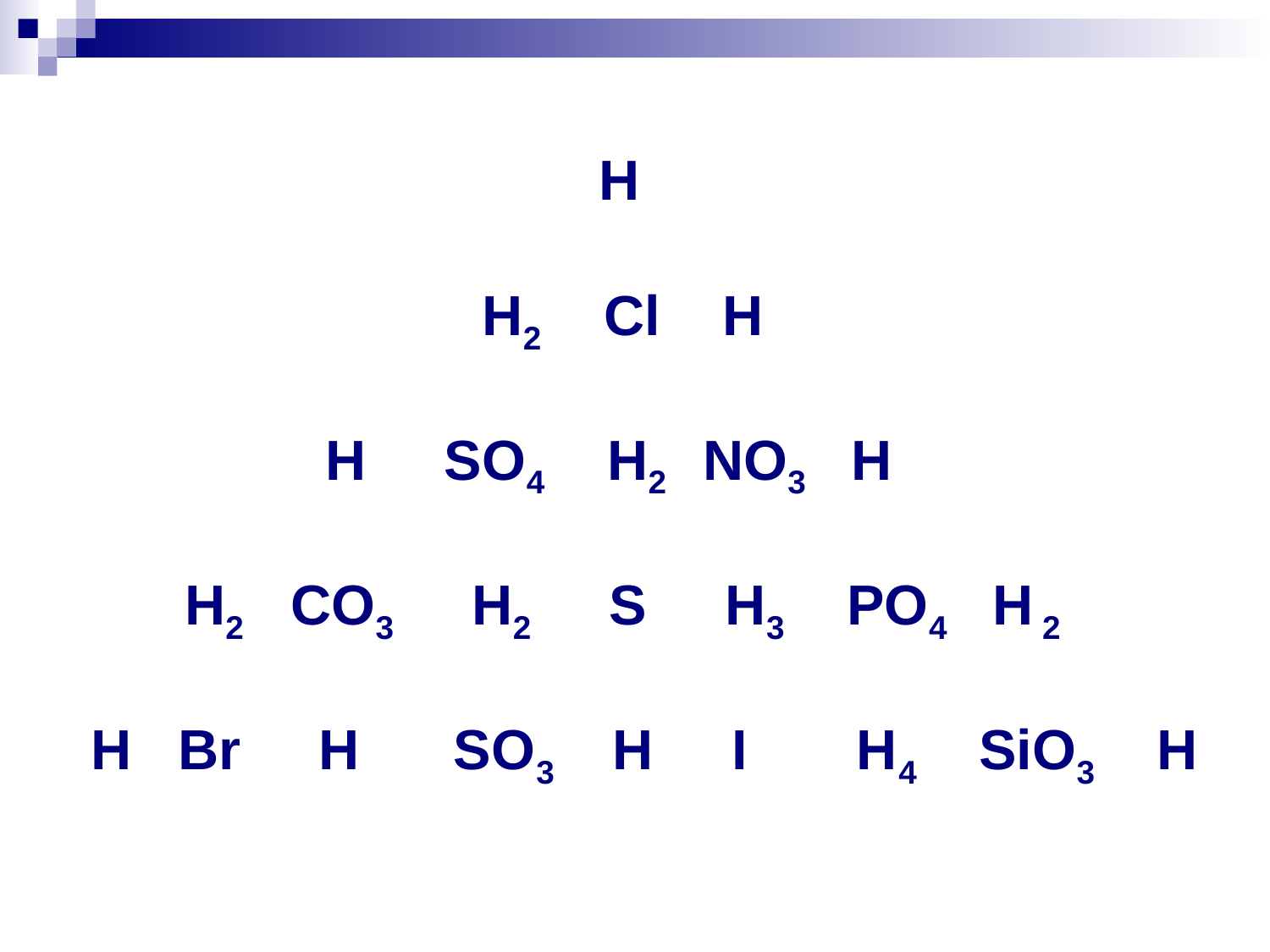

H

                              H2    Cl    H

                    H     SO4    H2    NO3     H

           H2   CO3     H2     S     H3    PO4     H 2

     H   Br     H      SO3     H     I       H4    SiO3    H